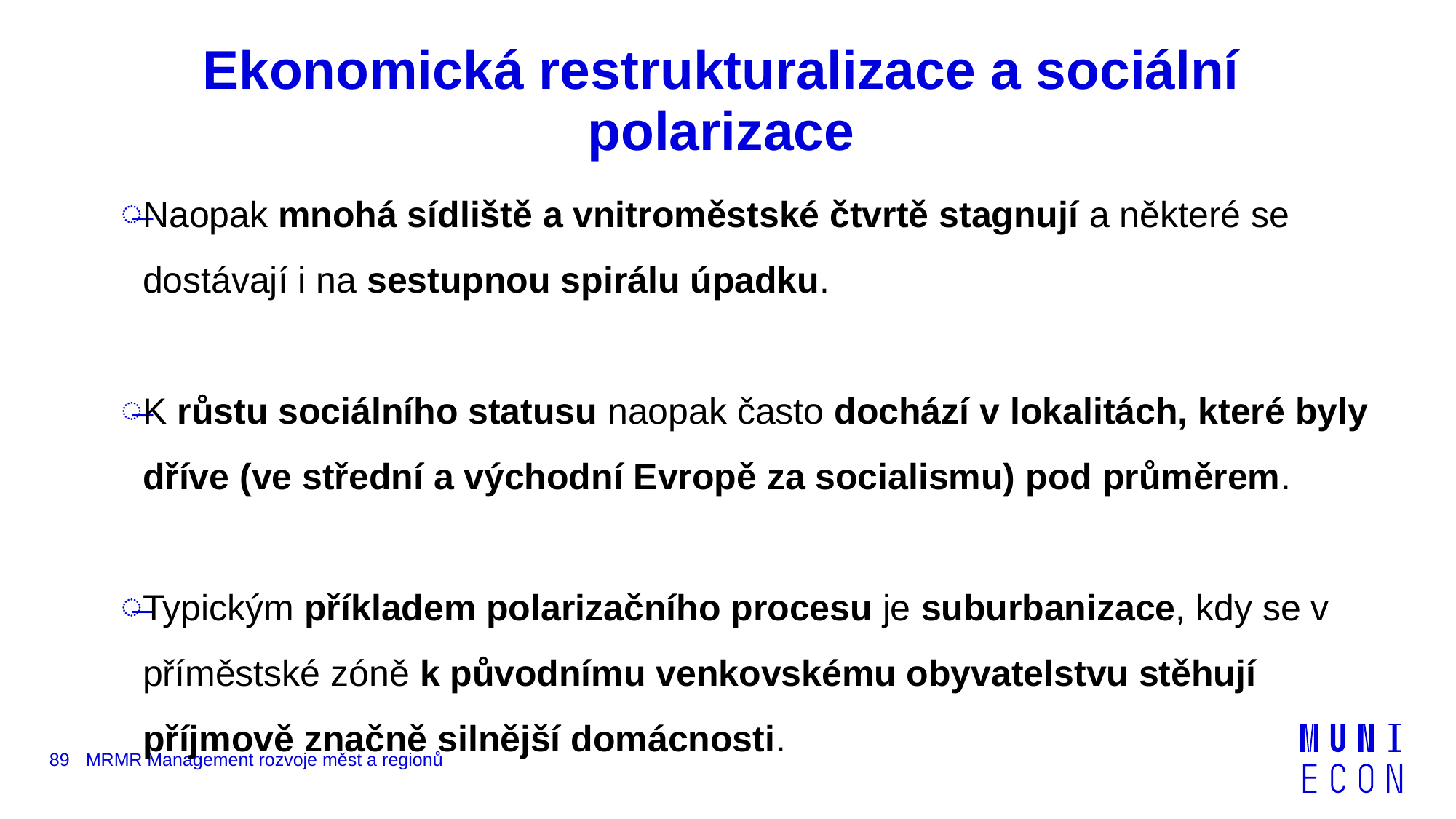

# Ekonomická restrukturalizace a sociální polarizace
Naopak mnohá sídliště a vnitroměstské čtvrtě stagnují a některé se dostávají i na sestupnou spirálu úpadku.

K růstu sociálního statusu naopak často dochází v lokalitách, které byly dříve (ve střední a východní Evropě za socialismu) pod průměrem.

Typickým příkladem polarizačního procesu je suburbanizace, kdy se v příměstské zóně k původnímu venkovskému obyvatelstvu stěhují příjmově značně silnější domácnosti.
89
MRMR Management rozvoje měst a regionů